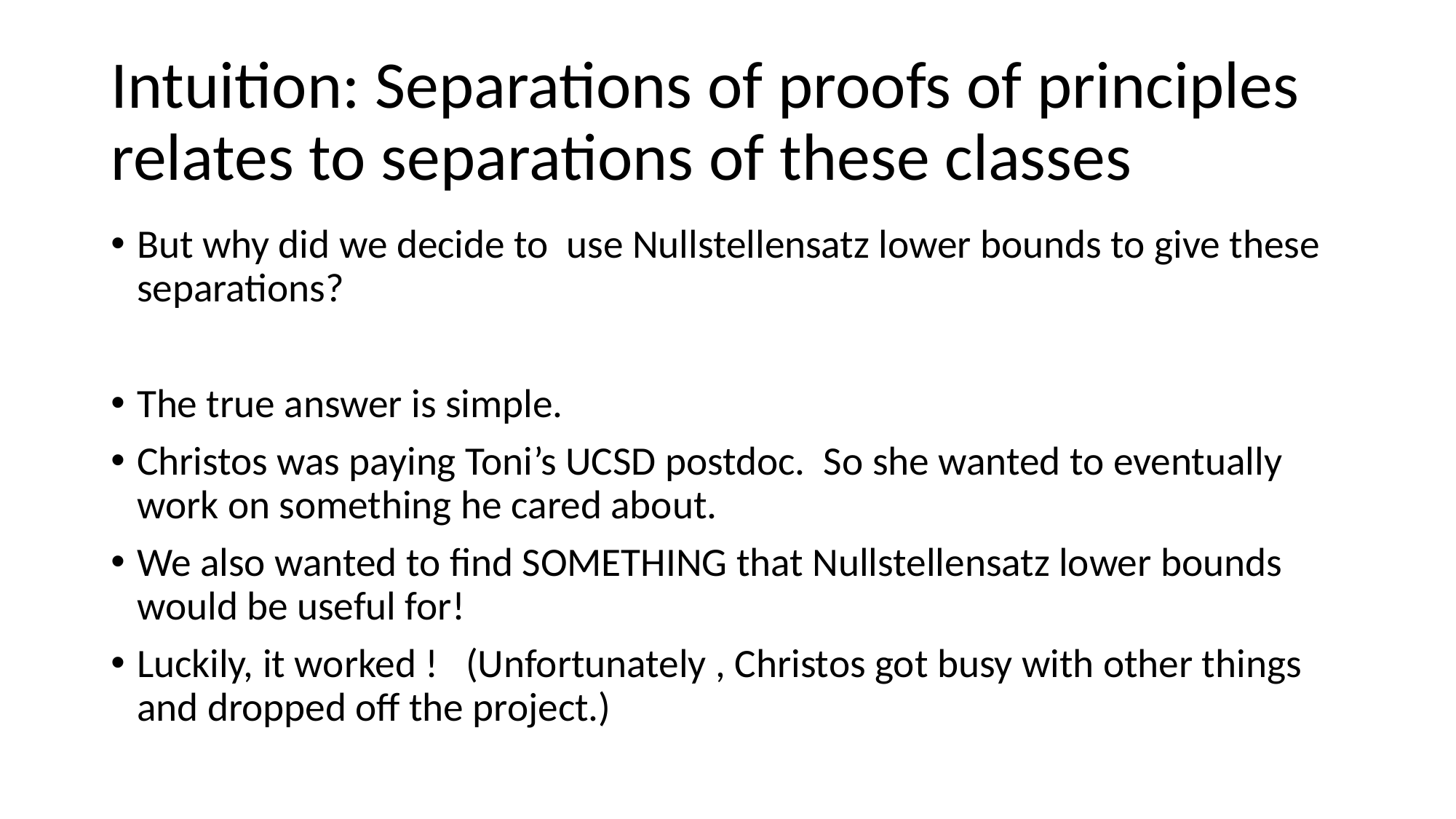

# Intuition: Separations of proofs of principles relates to separations of these classes
But why did we decide to  use Nullstellensatz lower bounds to give these separations?

The true answer is simple.
Christos was paying Toni’s UCSD postdoc.  So she wanted to eventually  work on something he cared about.
We also wanted to find SOMETHING that Nullstellensatz lower bounds would be useful for!
Luckily, it worked !   (Unfortunately , Christos got busy with other things and dropped off the project.)